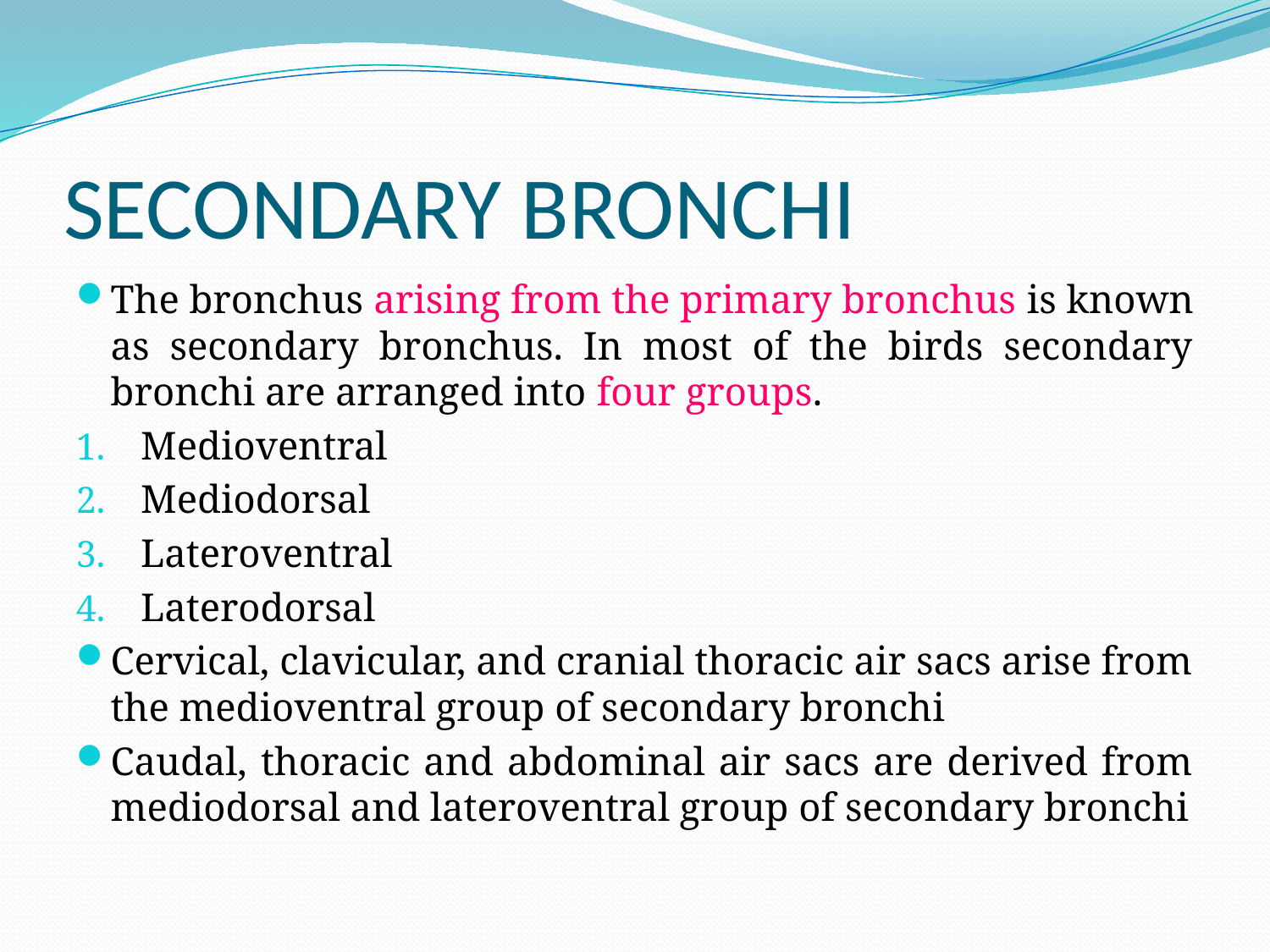

# SECONDARY BRONCHI
The bronchus arising from the primary bronchus is known as secondary bronchus. In most of the birds secondary bronchi are arranged into four groups.
Medioventral
Mediodorsal
Lateroventral
Laterodorsal
Cervical, clavicular, and cranial thoracic air sacs arise from the medioventral group of secondary bronchi
Caudal, thoracic and abdominal air sacs are derived from mediodorsal and lateroventral group of secondary bronchi